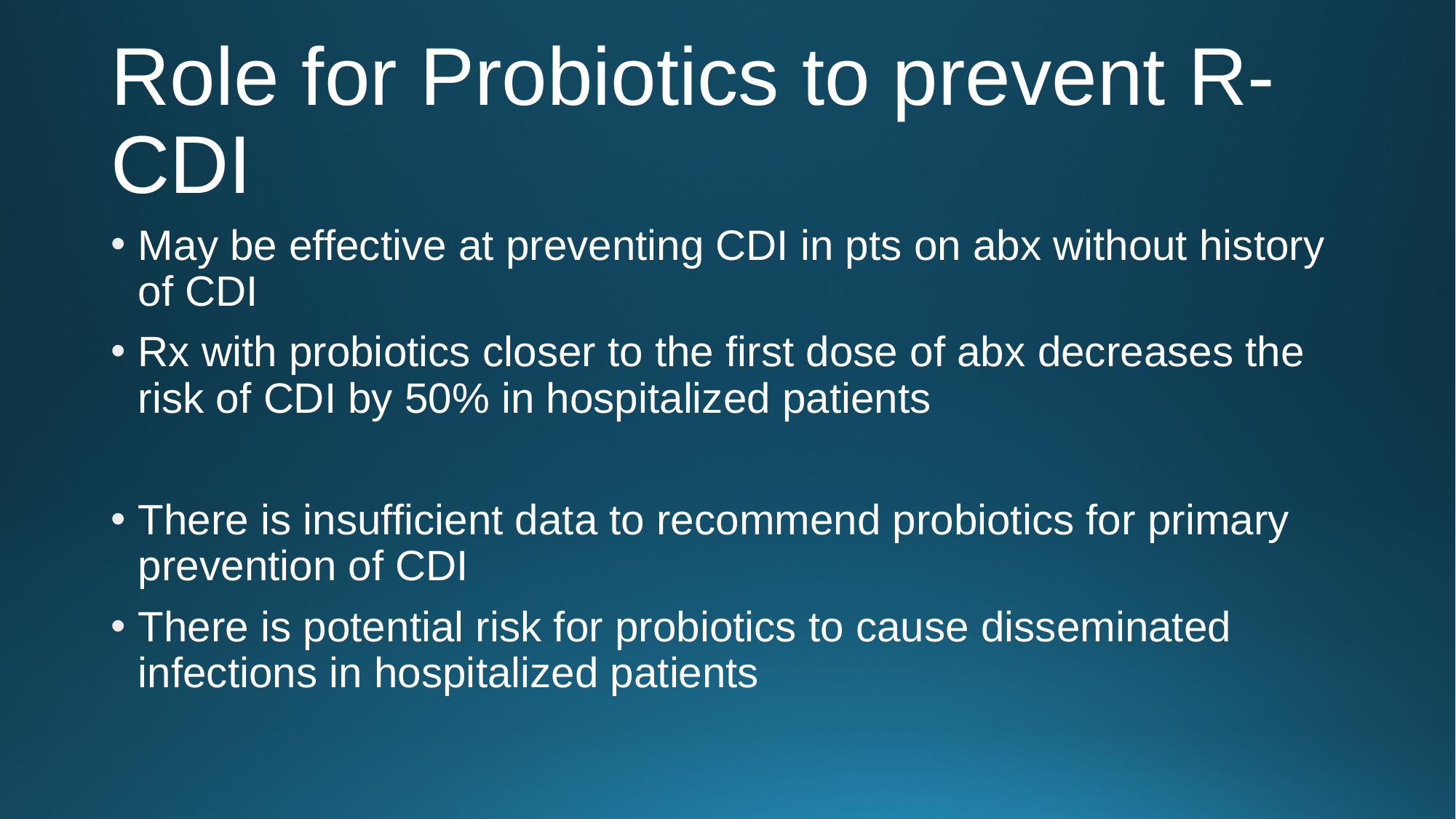

# Role for Probiotics to prevent R-CDI
May be effective at preventing CDI in pts on abx without history of CDI
Rx with probiotics closer to the first dose of abx decreases the risk of CDI by 50% in hospitalized patients

There is insufficient data to recommend probiotics for primary prevention of CDI
There is potential risk for probiotics to cause disseminated infections in hospitalized patients